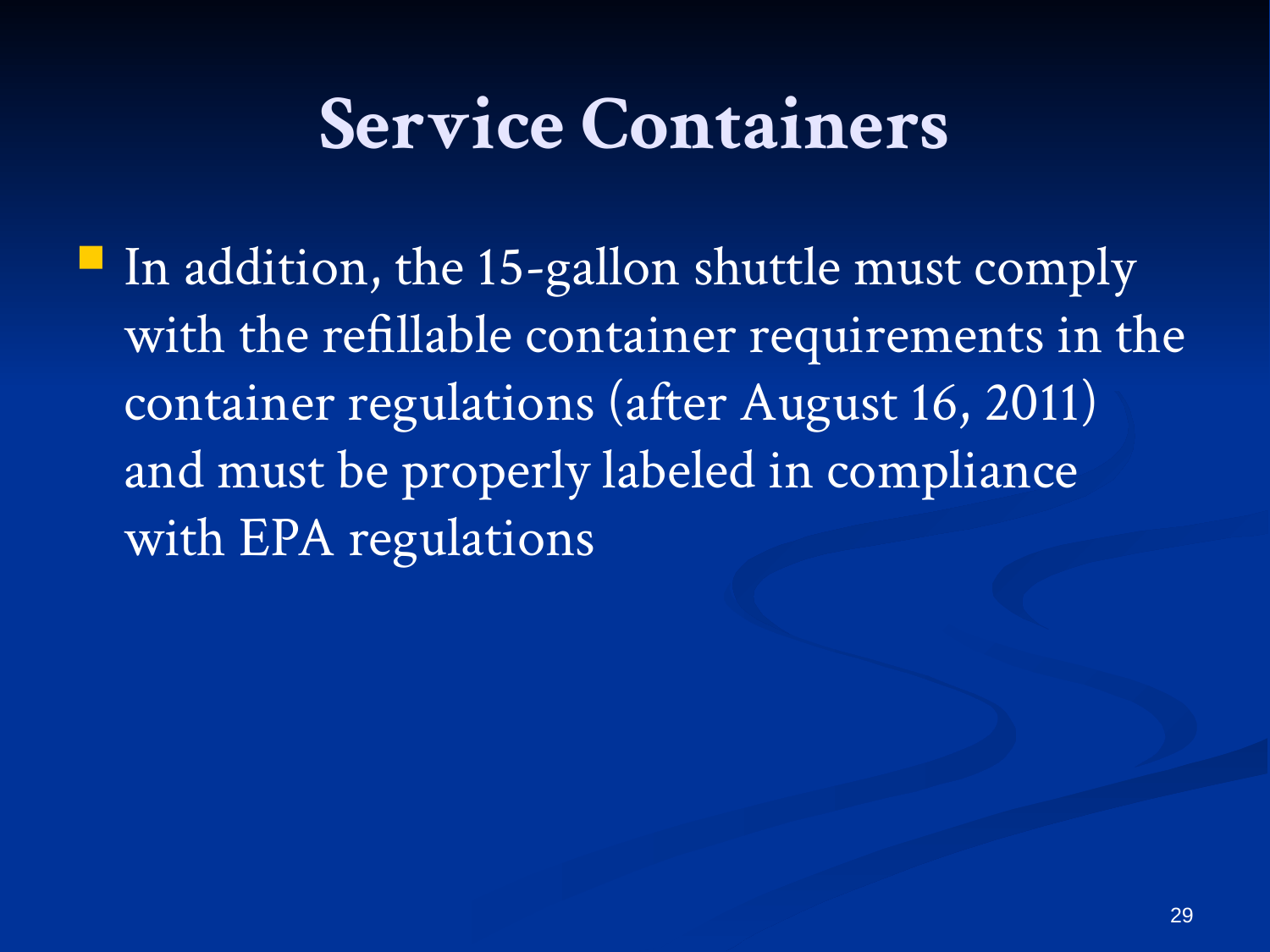

# Service Containers
In addition, the 15-gallon shuttle must comply with the refillable container requirements in the container regulations (after August 16, 2011) and must be properly labeled in compliance with EPA regulations
29